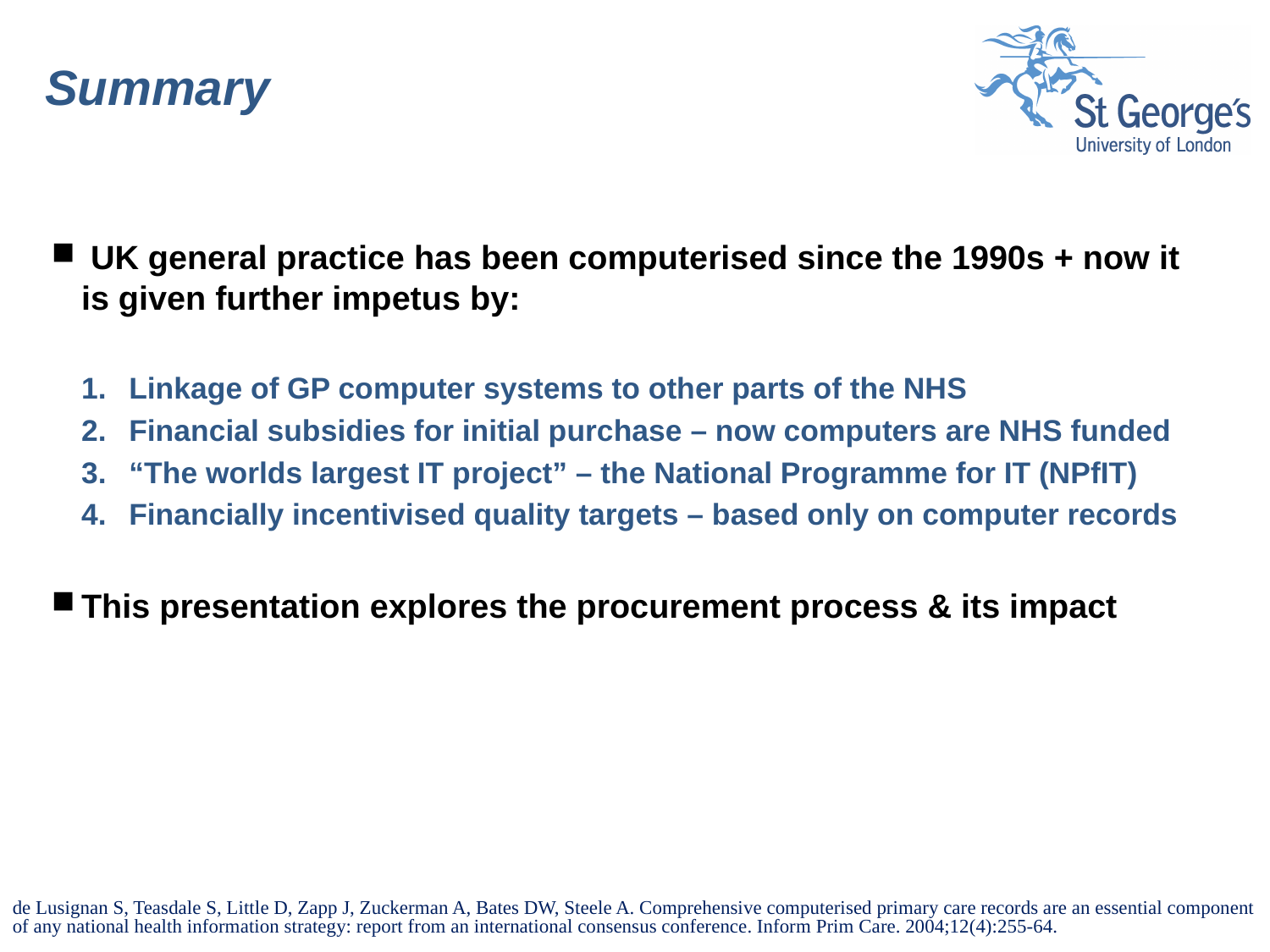

# Summary
 UK general practice has been computerised since the 1990s + now it is given further impetus by:

Linkage of GP computer systems to other parts of the NHS
Financial subsidies for initial purchase – now computers are NHS funded
“The worlds largest IT project” – the National Programme for IT (NPfIT)
Financially incentivised quality targets – based only on computer records

This presentation explores the procurement process & its impact
de Lusignan S, Teasdale S, Little D, Zapp J, Zuckerman A, Bates DW, Steele A. Comprehensive computerised primary care records are an essential component of any national health information strategy: report from an international consensus conference. Inform Prim Care. 2004;12(4):255-64.